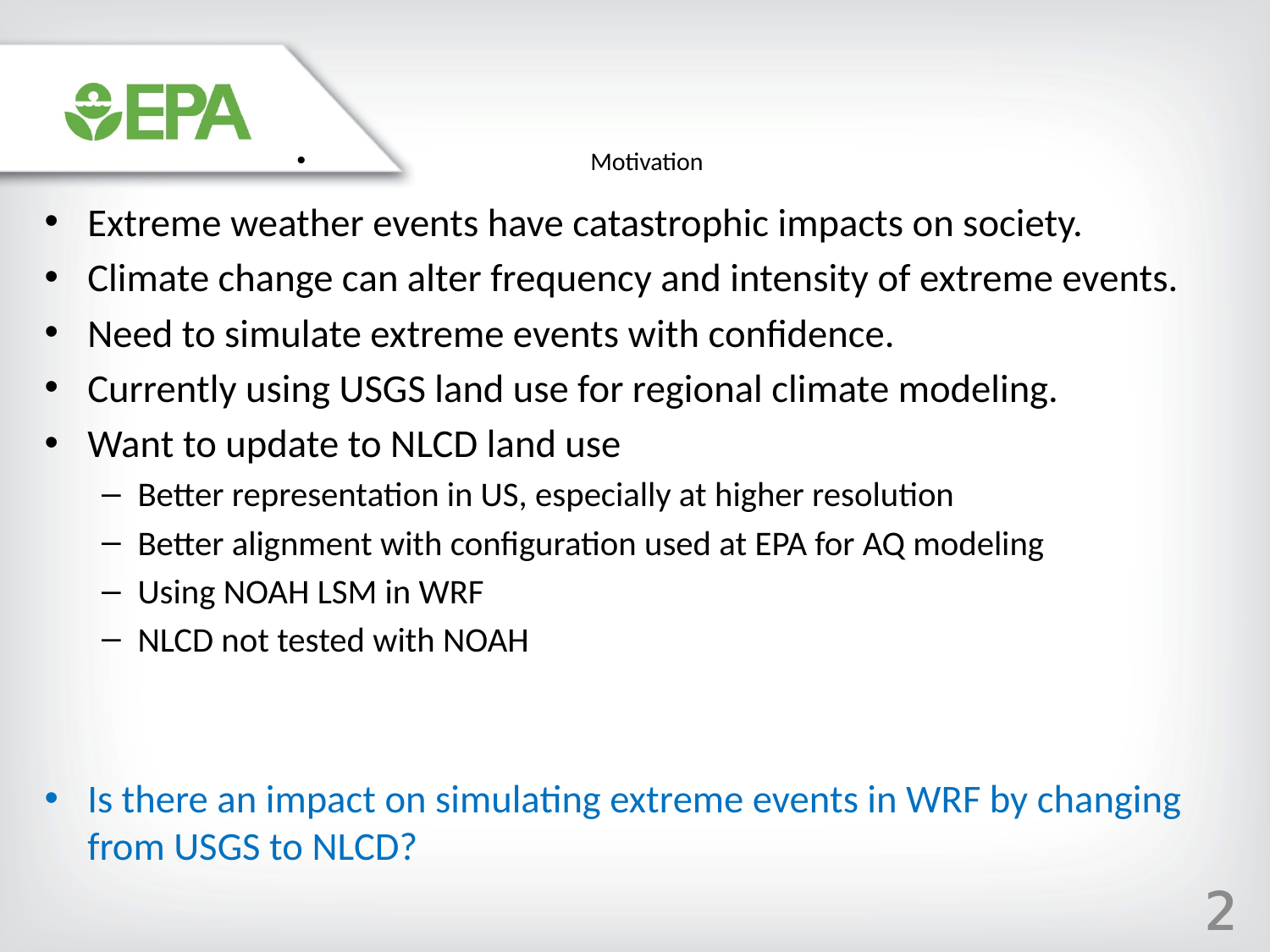

Motivation
Extreme weather events have catastrophic impacts on society.
Climate change can alter frequency and intensity of extreme events.
Need to simulate extreme events with confidence.
Currently using USGS land use for regional climate modeling.
Want to update to NLCD land use
Better representation in US, especially at higher resolution
Better alignment with configuration used at EPA for AQ modeling
Using NOAH LSM in WRF
NLCD not tested with NOAH

Is there an impact on simulating extreme events in WRF by changing from USGS to NLCD?
2